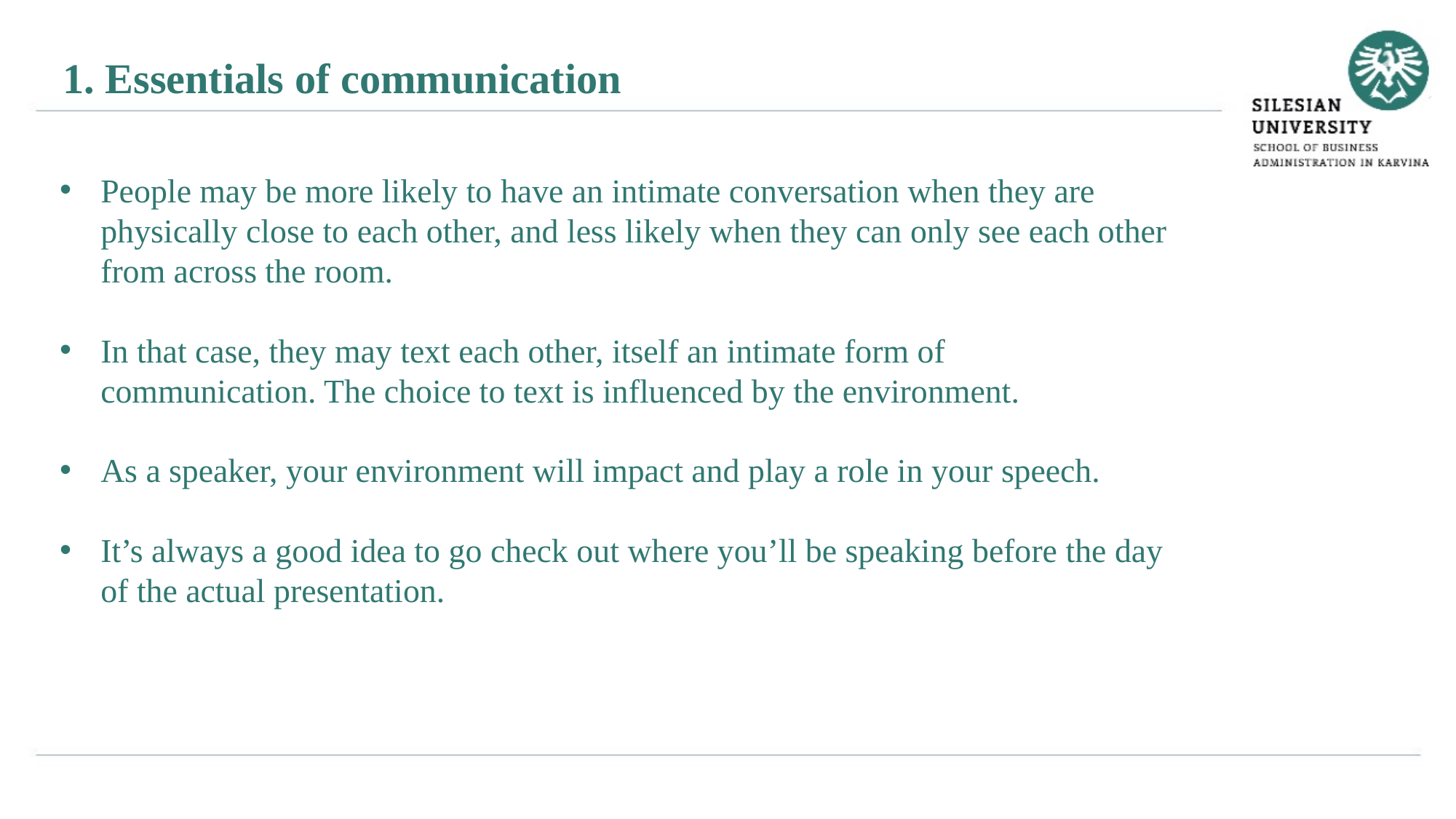

1. Essentials of communication
People may be more likely to have an intimate conversation when they are physically close to each other, and less likely when they can only see each other from across the room.

In that case, they may text each other, itself an intimate form of communication. The choice to text is influenced by the environment.

As a speaker, your environment will impact and play a role in your speech.

It’s always a good idea to go check out where you’ll be speaking before the day of the actual presentation.